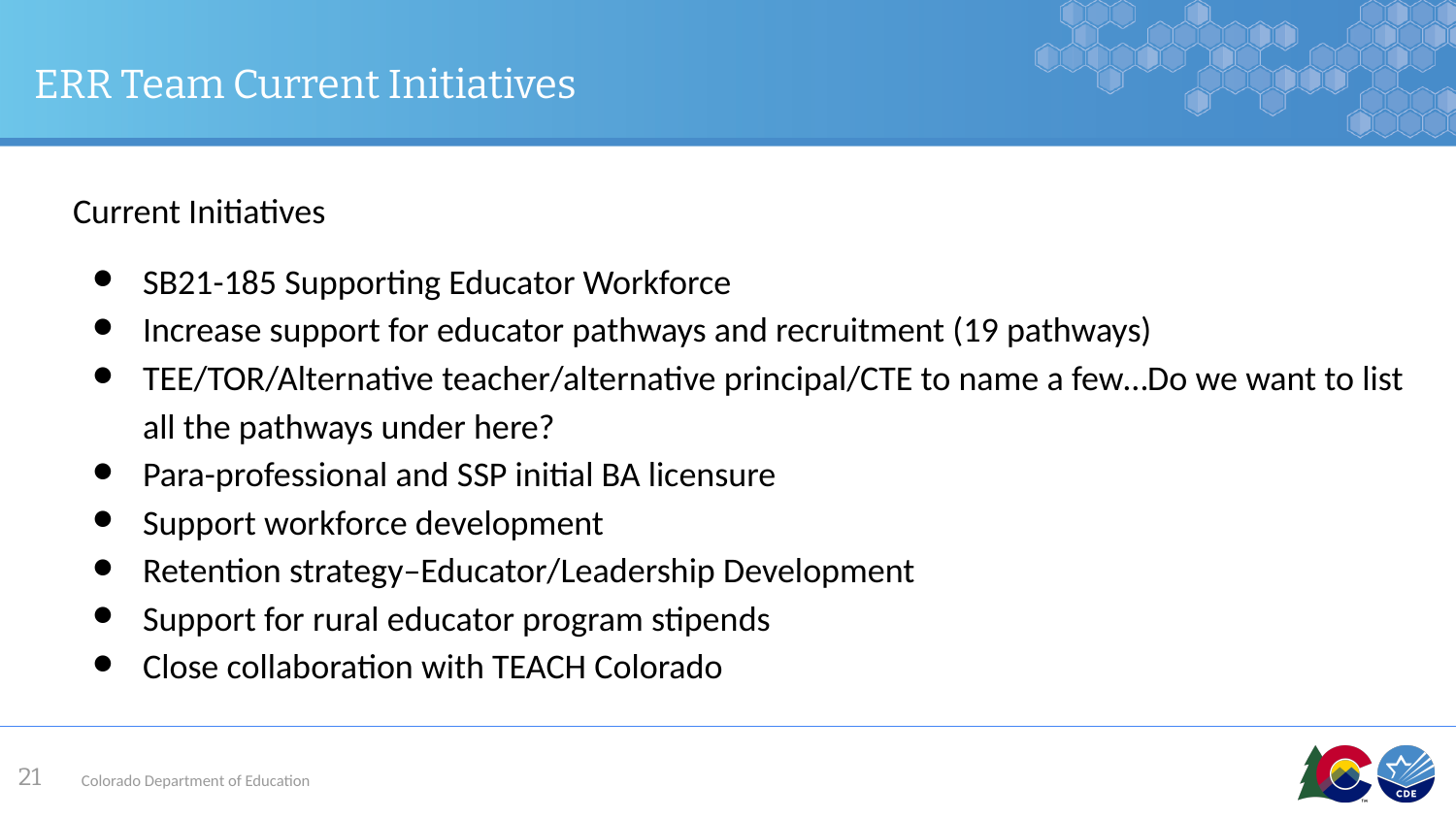

# ERR Team Current Initiatives
Current Initiatives
SB21-185 Supporting Educator Workforce
Increase support for educator pathways and recruitment (19 pathways)
TEE/TOR/Alternative teacher/alternative principal/CTE to name a few…Do we want to list all the pathways under here?
Para-professional and SSP initial BA licensure
Support workforce development
Retention strategy–Educator/Leadership Development
Support for rural educator program stipends
Close collaboration with TEACH Colorado
21